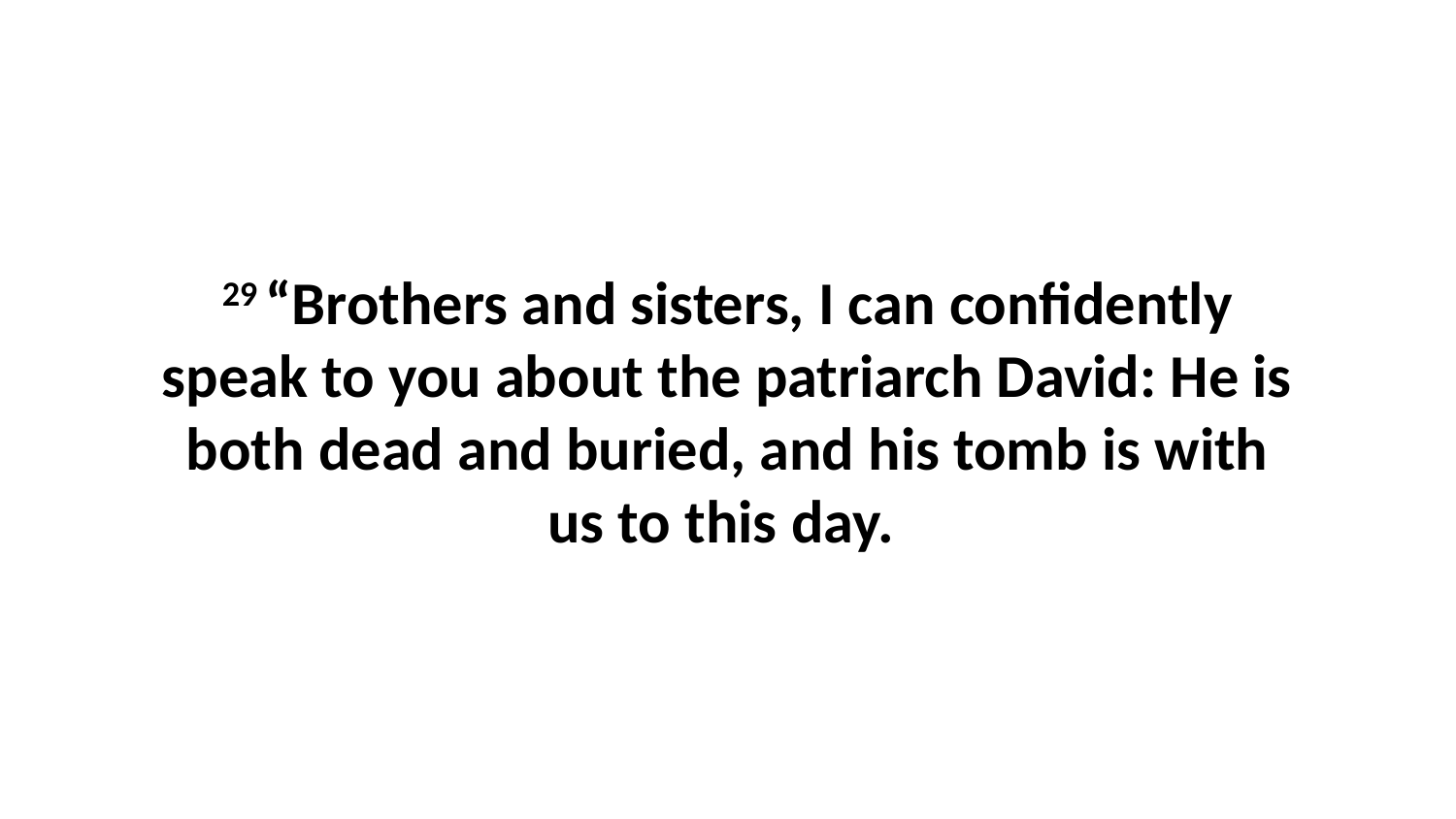

29 “Brothers and sisters, I can confidently speak to you about the patriarch David: He is both dead and buried, and his tomb is with us to this day.